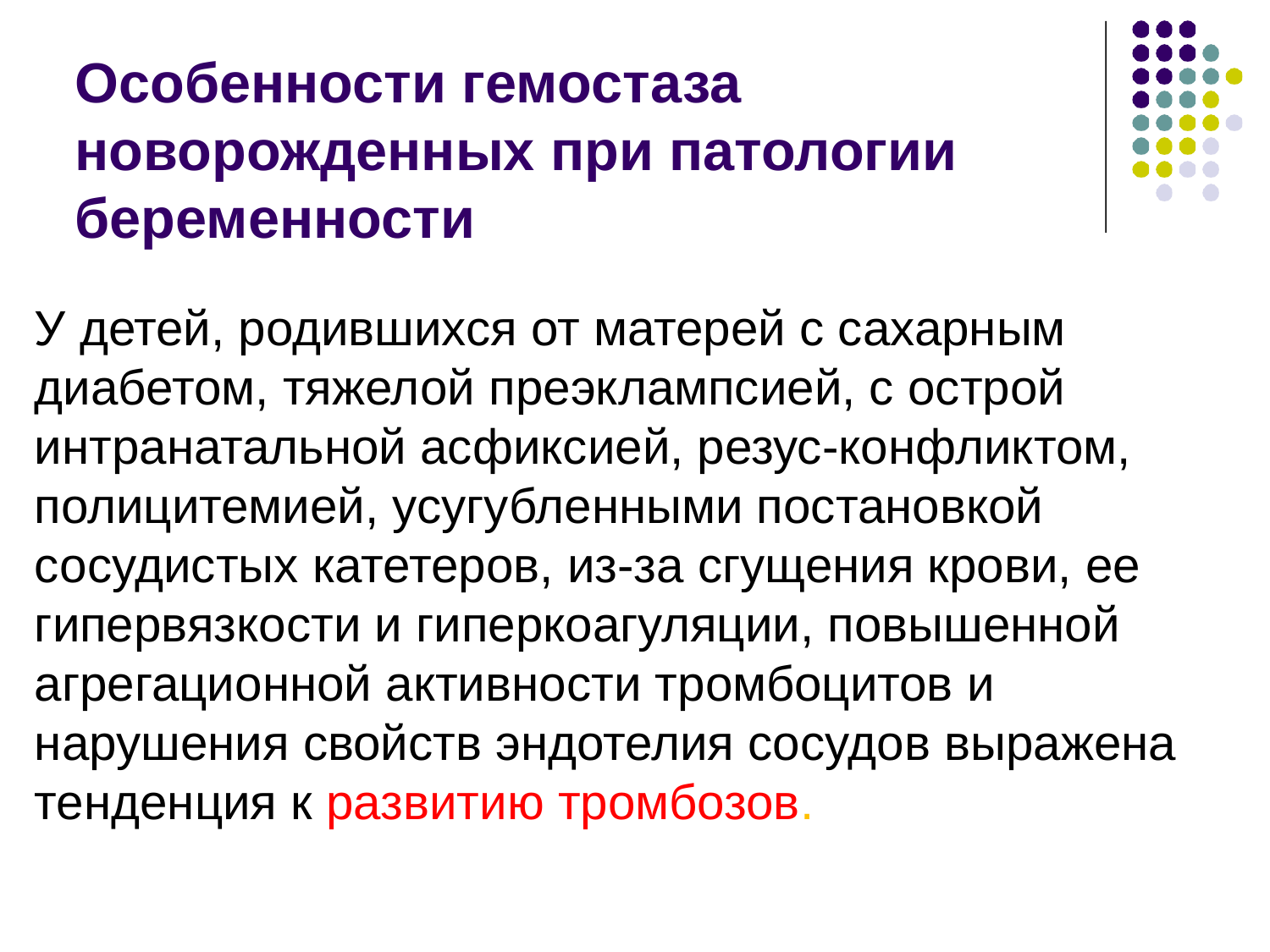

# Особенности гемостаза новорожденных при патологии беременности
У детей, родившихся от матерей с сахарным диабетом, тяжелой преэклампсией, с острой интранатальной асфиксией, резус-конфликтом, полицитемией, усугубленными постановкой сосудистых катетеров, из-за сгущения крови, ее гипервязкости и гиперкоагуляции, повышенной агрегационной активности тромбоцитов и нарушения свойств эндотелия сосудов выражена тенденция к развитию тромбозов.